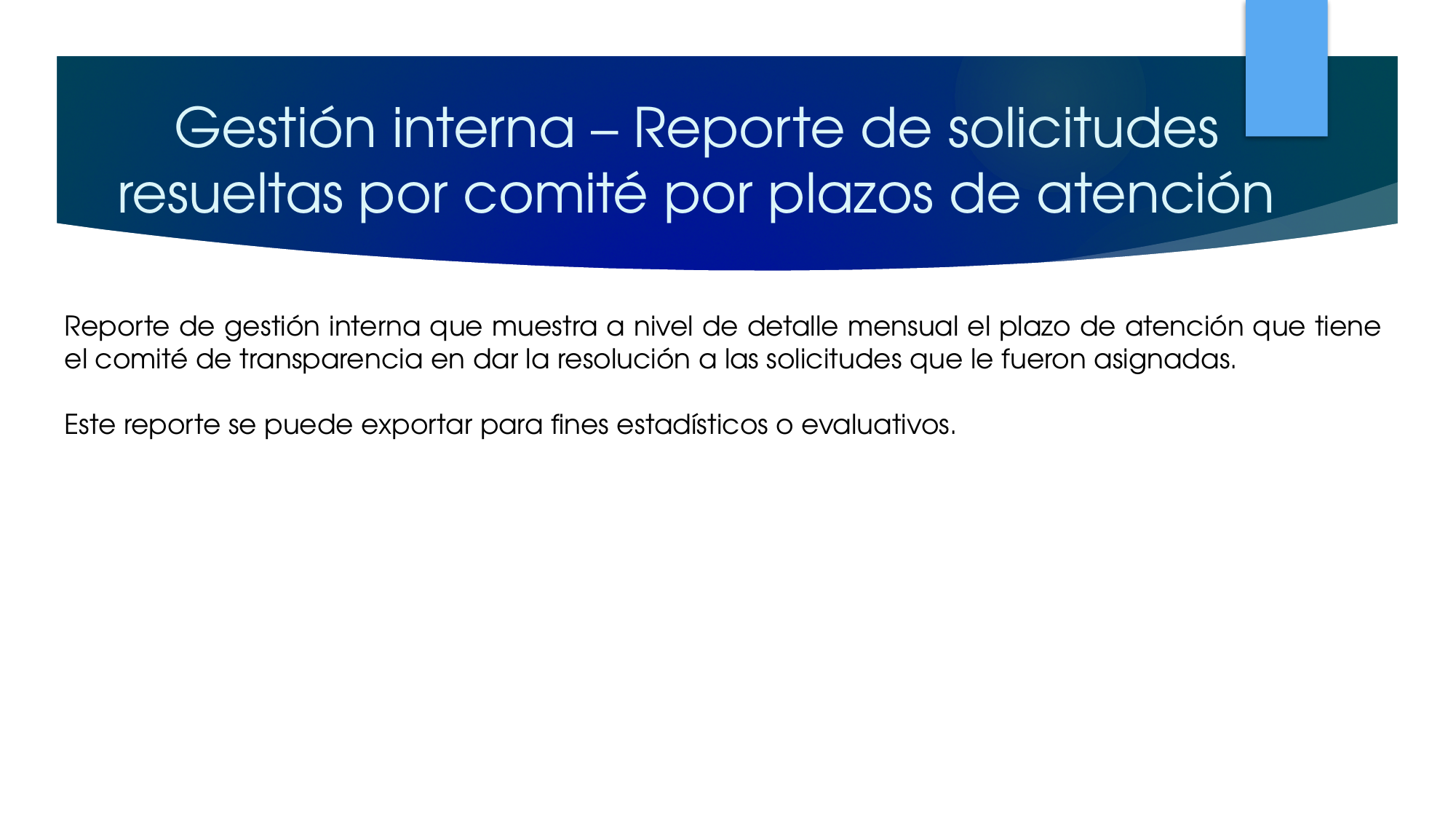

# Gestión interna – Reporte de solicitudes resueltas por comité por plazos de atención
Reporte de gestión interna que muestra a nivel de detalle mensual el plazo de atención que tiene el comité de transparencia en dar la resolución a las solicitudes que le fueron asignadas.

Este reporte se puede exportar para fines estadísticos o evaluativos.